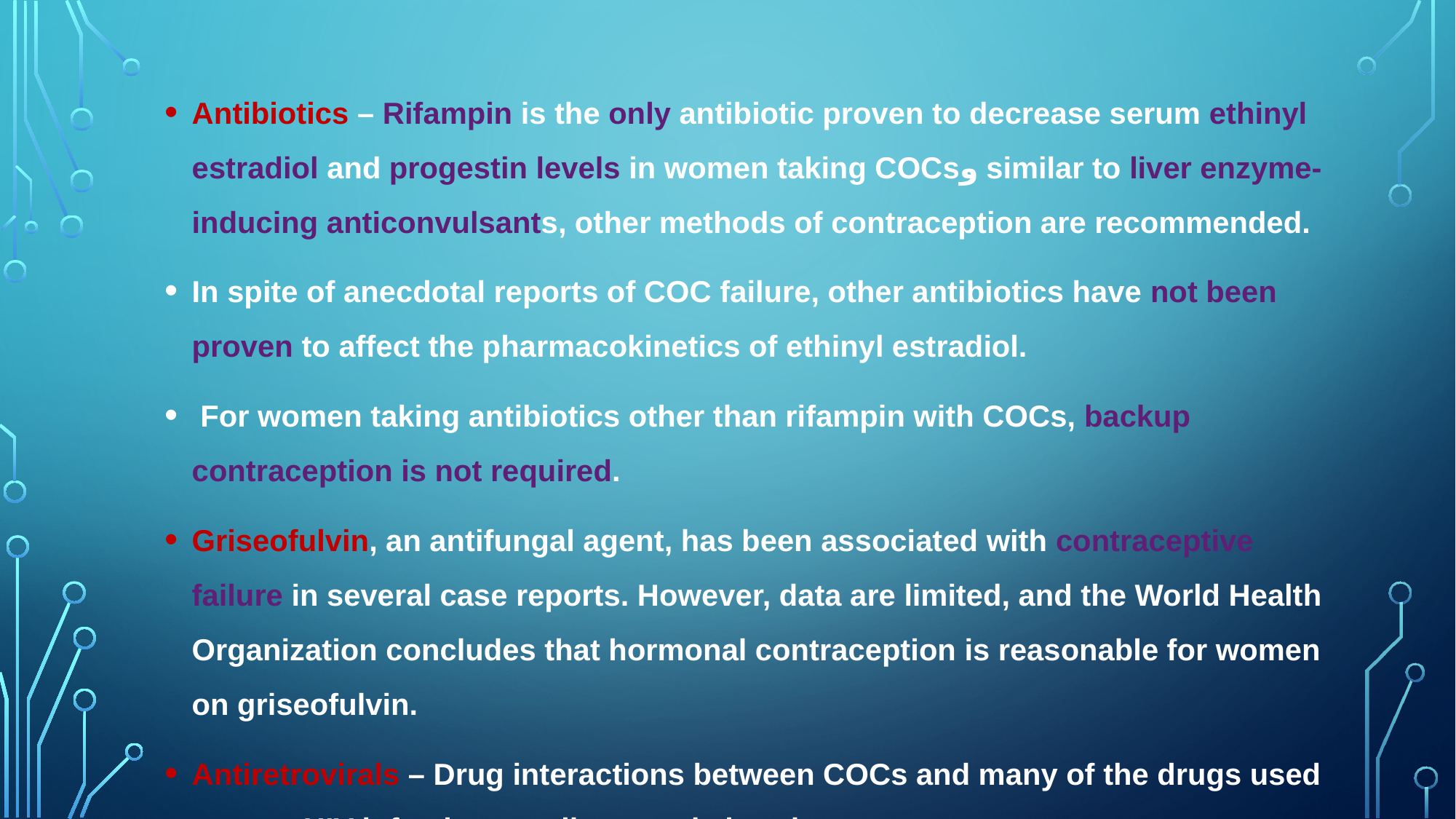

Antibiotics – Rifampin is the only antibiotic proven to decrease serum ethinyl estradiol and progestin levels in women taking COCsو similar to liver enzyme-inducing anticonvulsants, other methods of contraception are recommended.
In spite of anecdotal reports of COC failure, other antibiotics have not been proven to affect the pharmacokinetics of ethinyl estradiol.
 For women taking antibiotics other than rifampin with COCs, backup contraception is not required.
Griseofulvin, an antifungal agent, has been associated with contraceptive failure in several case reports. However, data are limited, and the World Health Organization concludes that hormonal contraception is reasonable for women on griseofulvin.
Antiretrovirals – Drug interactions between COCs and many of the drugs used to treat HIV infection are discussed elsewhere.